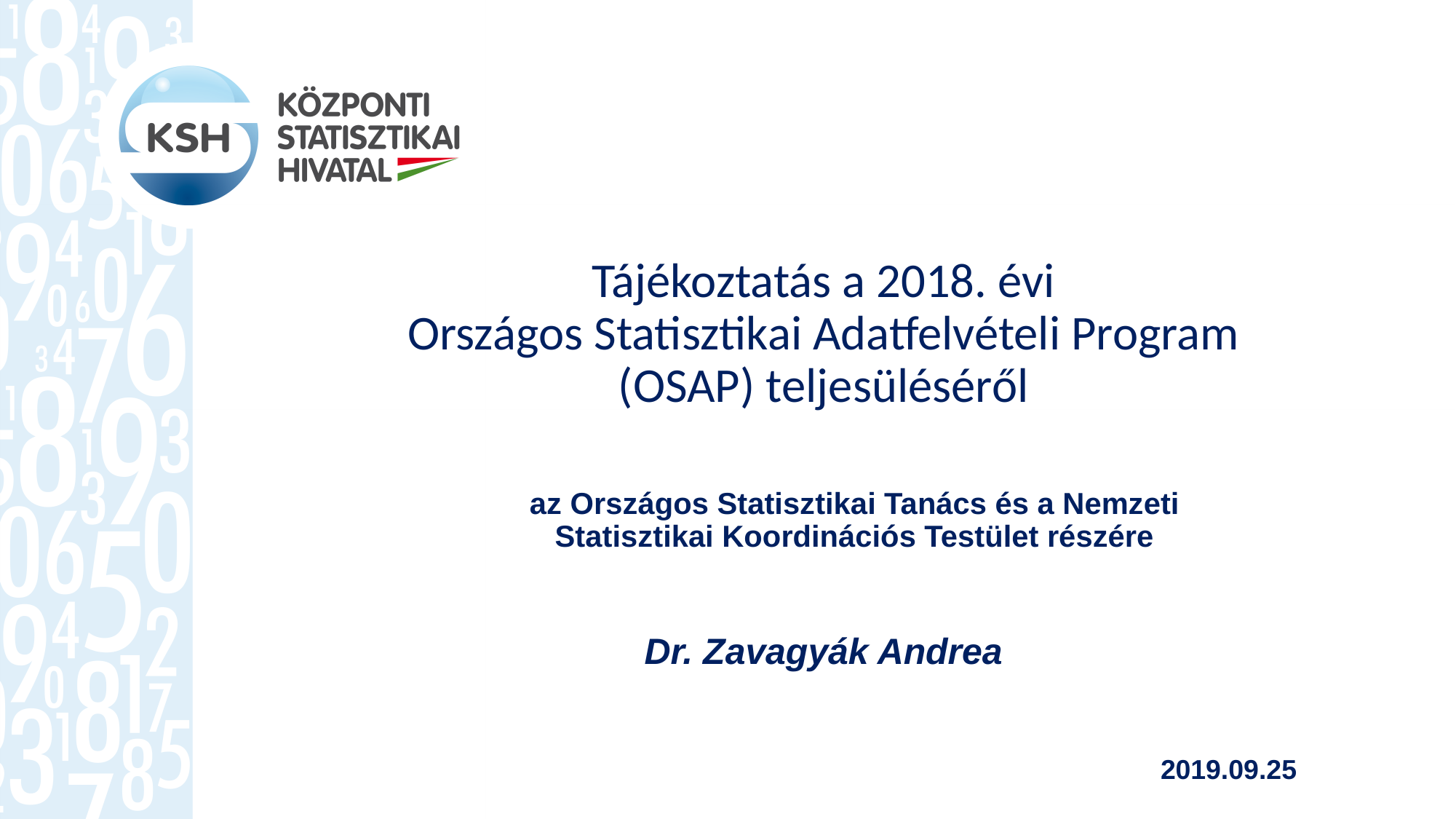

# Tájékoztatás a 2018. évi Országos Statisztikai Adatfelvételi Program (OSAP) teljesüléséről
az Országos Statisztikai Tanács és a Nemzeti Statisztikai Koordinációs Testület részére

Dr. Zavagyák Andrea
2019.09.25